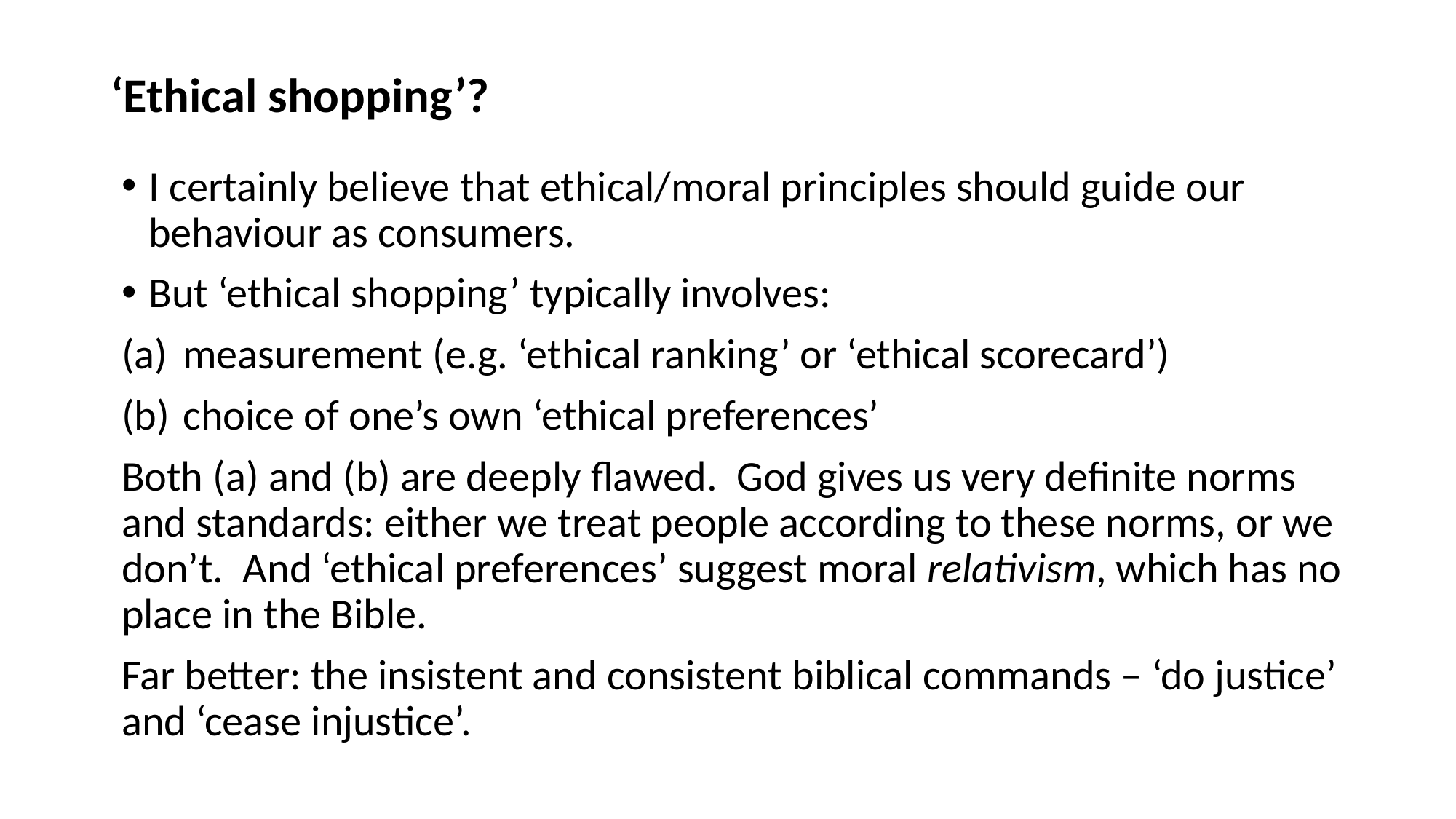

# ‘Ethical shopping’?
I certainly believe that ethical/moral principles should guide our behaviour as consumers.
But ‘ethical shopping’ typically involves:
measurement (e.g. ‘ethical ranking’ or ‘ethical scorecard’)
choice of one’s own ‘ethical preferences’
Both (a) and (b) are deeply flawed.  God gives us very definite norms and standards: either we treat people according to these norms, or we don’t.  And ‘ethical preferences’ suggest moral relativism, which has no place in the Bible.
Far better: the insistent and consistent biblical commands – ‘do justice’ and ‘cease injustice’.